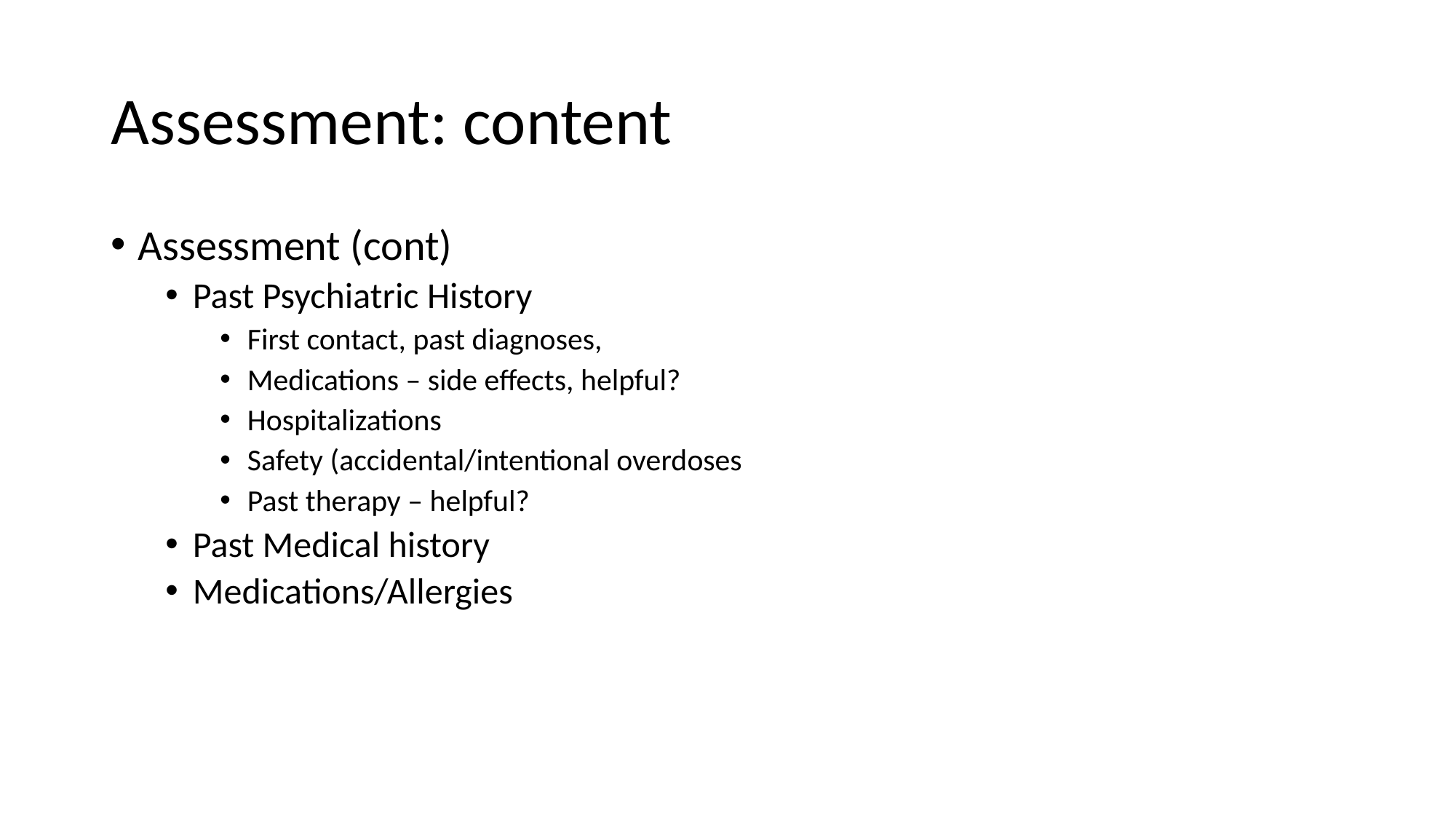

# Assessment: content
Assessment (cont)
Past Psychiatric History
First contact, past diagnoses,
Medications – side effects, helpful?
Hospitalizations
Safety (accidental/intentional overdoses
Past therapy – helpful?
Past Medical history
Medications/Allergies